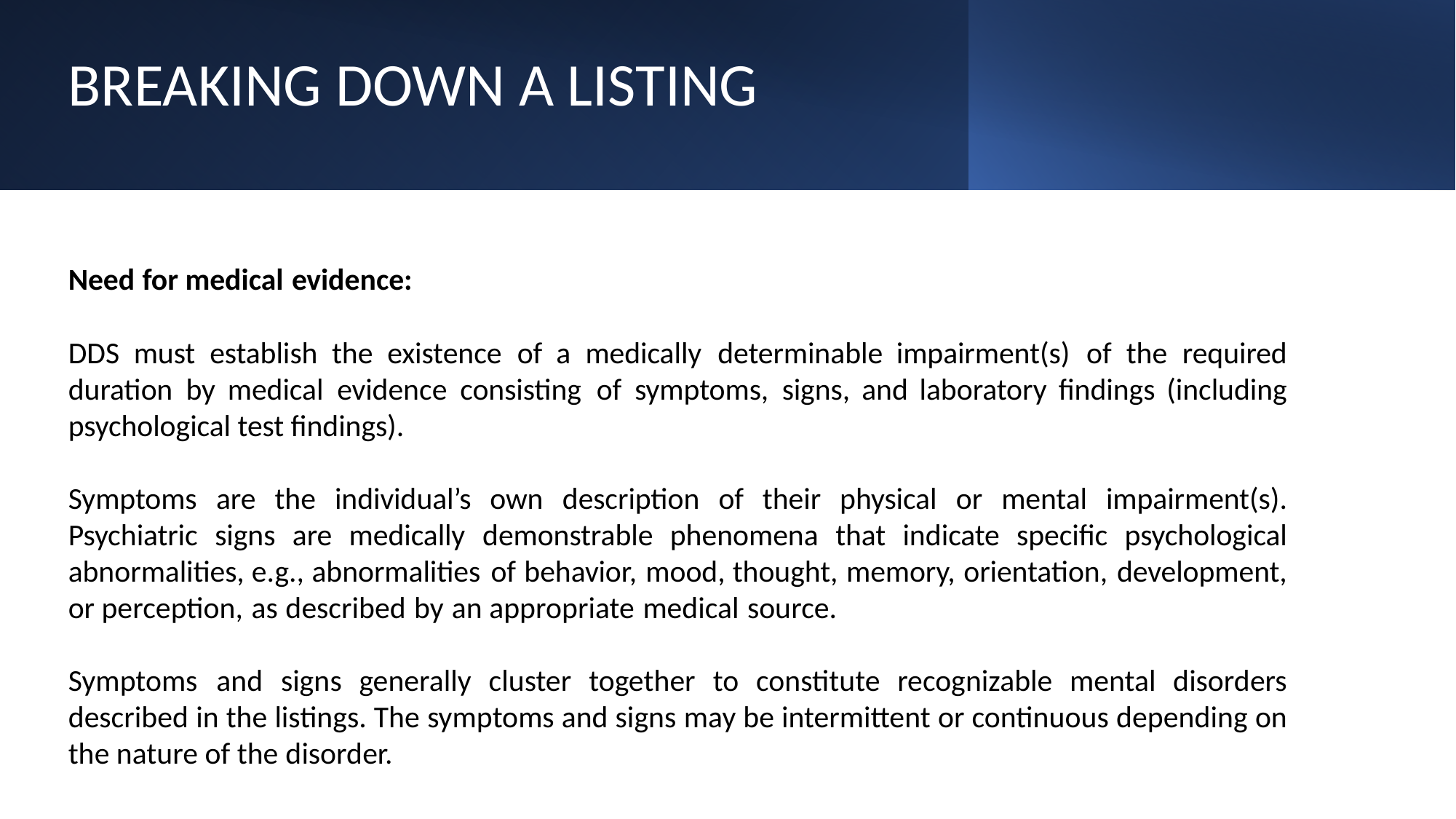

# BREAKING DOWN A LISTING

Need for medical evidence:

DDS must establish the existence of a medically determinable impairment(s) of the required duration by medical evidence consisting of symptoms, signs, and laboratory findings (including psychological test findings).

Symptoms are the individual’s own description of their physical or mental impairment(s). Psychiatric signs are medically demonstrable phenomena that indicate specific psychological abnormalities, e.g., abnormalities of behavior, mood, thought, memory, orientation, development, or perception, as described by an appropriate medical source.

Symptoms and signs generally cluster together to constitute recognizable mental disorders described in the listings. The symptoms and signs may be intermittent or continuous depending on the nature of the disorder.